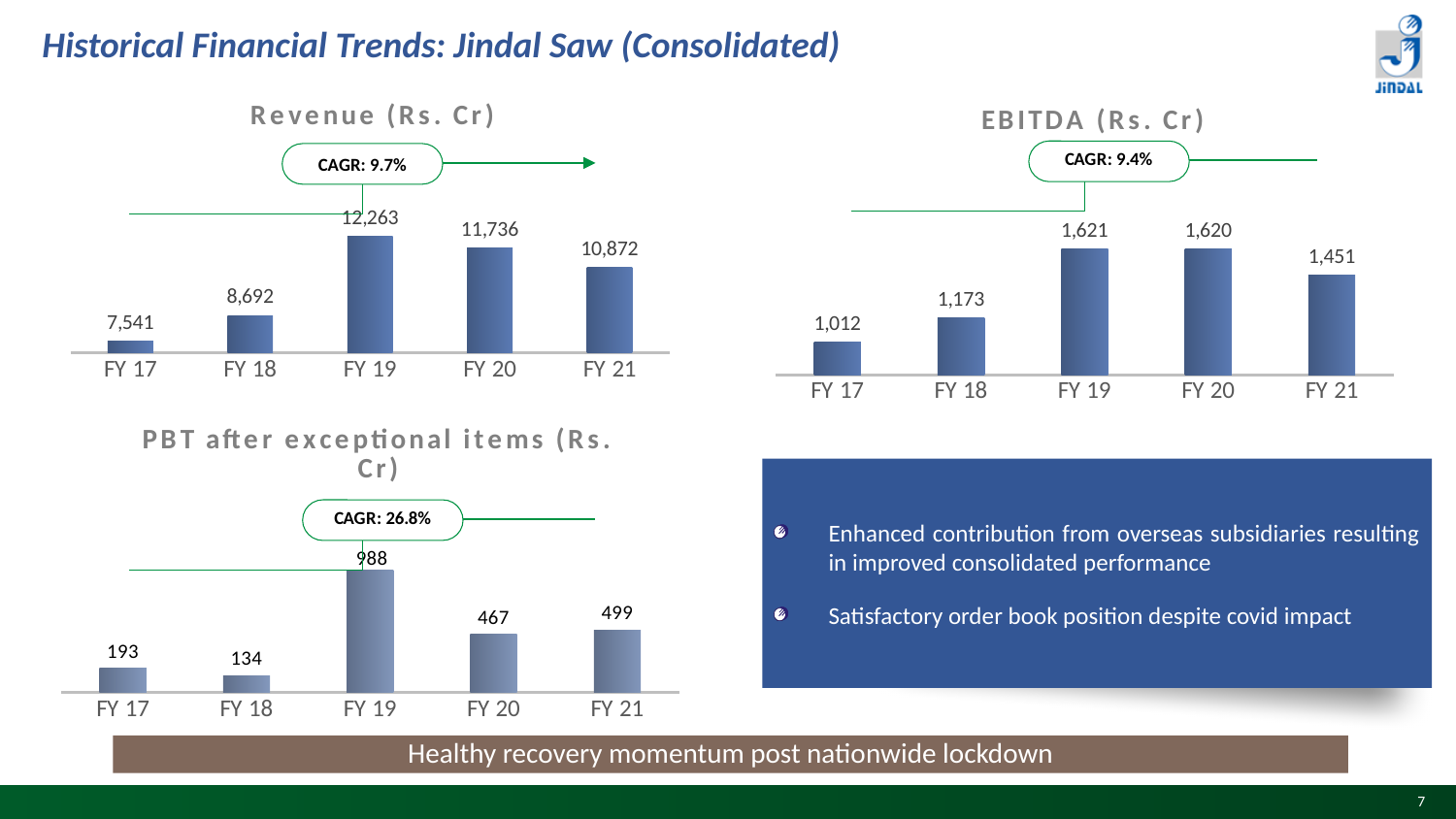

# Historical Financial Trends: Jindal Saw (Consolidated)

### Chart: Revenue (Rs. Cr)

| Category | Revenue (Rs. Cr) |
|---|---|
| FY 17 | 7540.9133 |
| FY 18 | 8692.0714 |
| FY 19 | 12263.1681 |
| FY 20 | 11736.180900000001 |
| FY 21 | 10872.03 |

### Chart:

| Category | EBITDA (Rs. Cr) |
|---|---|
| FY 17 | 1011.8 |
| FY 18 | 1172.58 |
| FY 19 | 1621.22 |
| FY 20 | 1620.17 |
| FY 21 | 1450.94 |
CAGR: 9.7%

### Chart: PBT after exceptional items (Rs. Cr)

| Category | PBT (Rs. Cr) |
|---|---|
| FY 17 | 193.06119999999999 |
| FY 18 | 133.72809999999998 |
| FY 19 | 987.61 |
| FY 20 | 466.6 |
| FY 21 | 499.28 |
Enhanced contribution from overseas subsidiaries resulting in improved consolidated performance
Satisfactory order book position despite covid impact

Healthy recovery momentum post nationwide lockdown
7